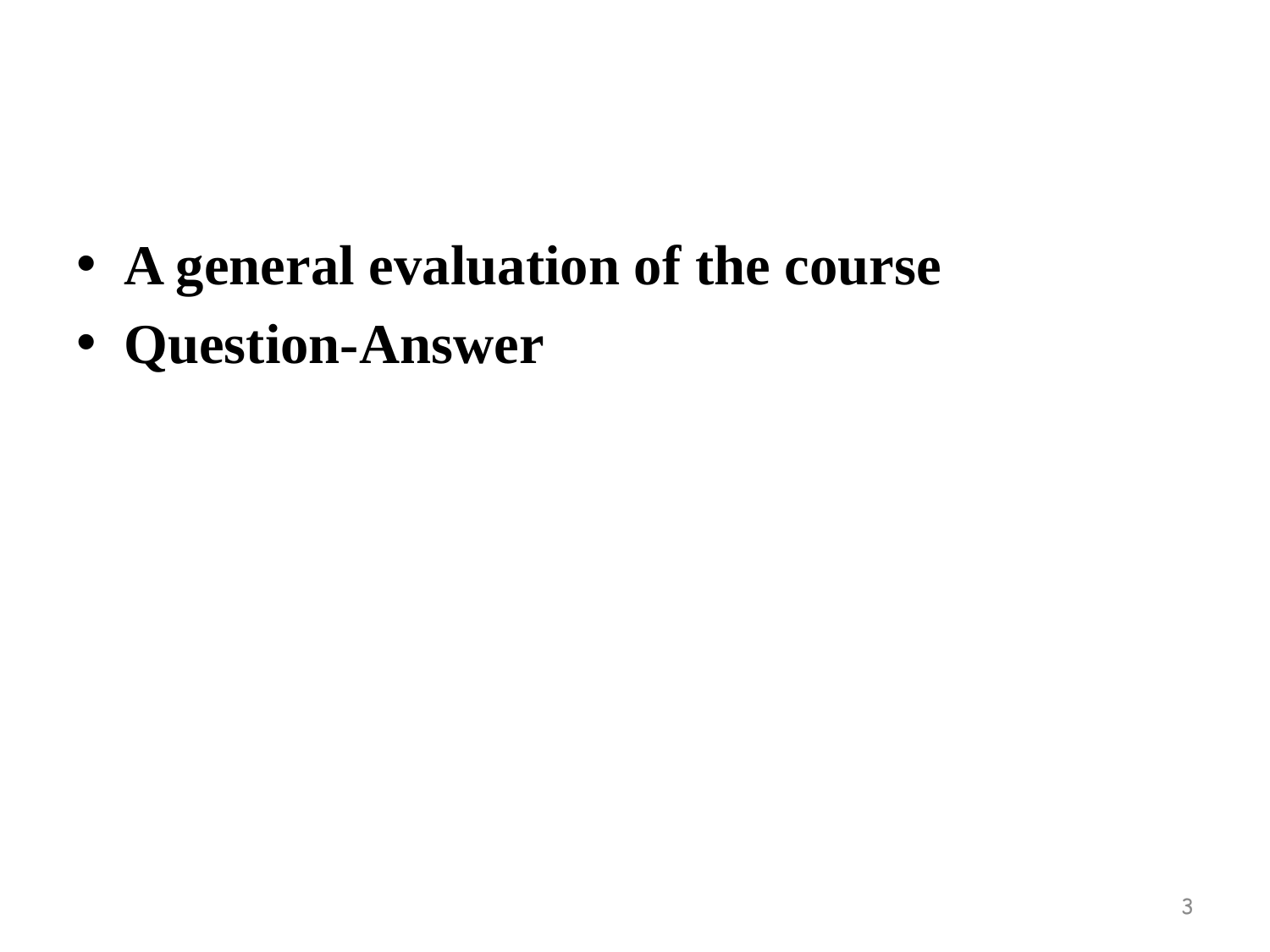

#
A general evaluation of the course
Question-Answer
3